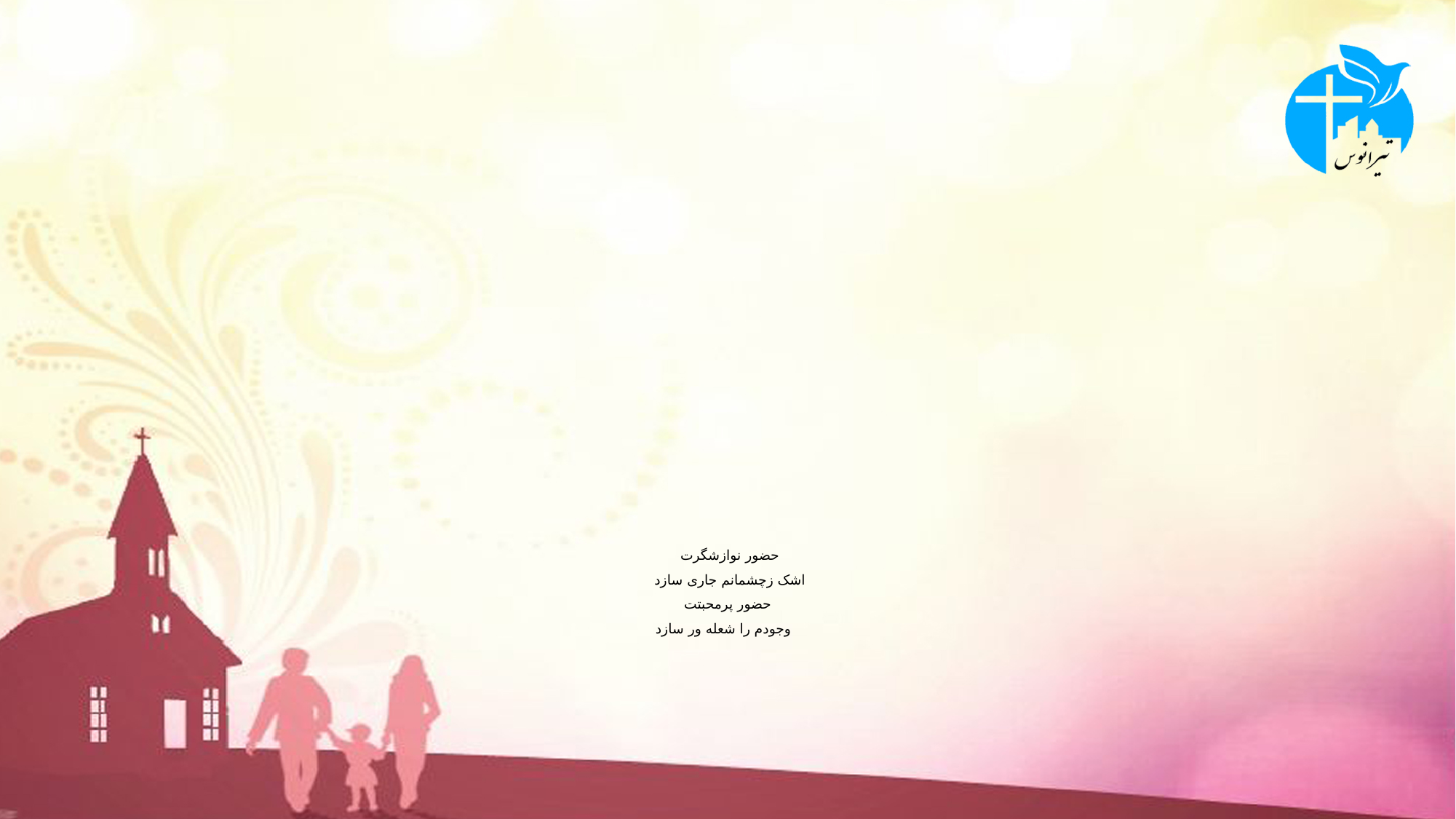

# حضور نوازشگرت اشک زچشمانم جاری سازد حضور پرمحبتت وجودم را شعله ور سازد